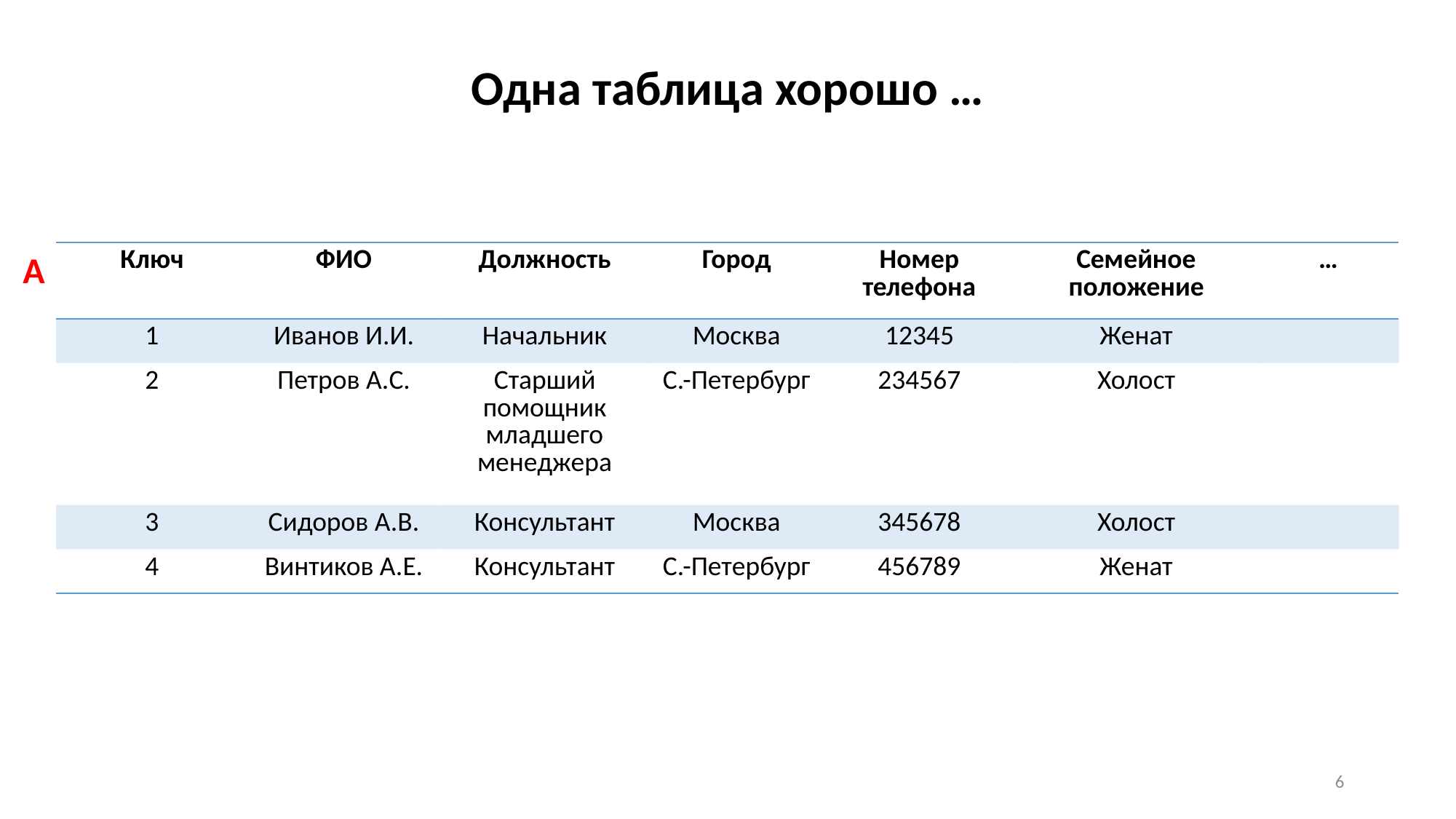

Одна таблица хорошо …
А
| Ключ | ФИО | Должность | Город | Номер телефона | Семейное положение | … |
| --- | --- | --- | --- | --- | --- | --- |
| 1 | Иванов И.И. | Начальник | Москва | 12345 | Женат |  |
| 2 | Петров А.С. | Старший помощник младшего менеджера | С.-Петербург | 234567 | Холост |  |
| 3 | Сидоров А.В. | Консультант | Москва | 345678 | Холост |  |
| 4 | Винтиков А.Е. | Консультант | С.-Петербург | 456789 | Женат |  |
6